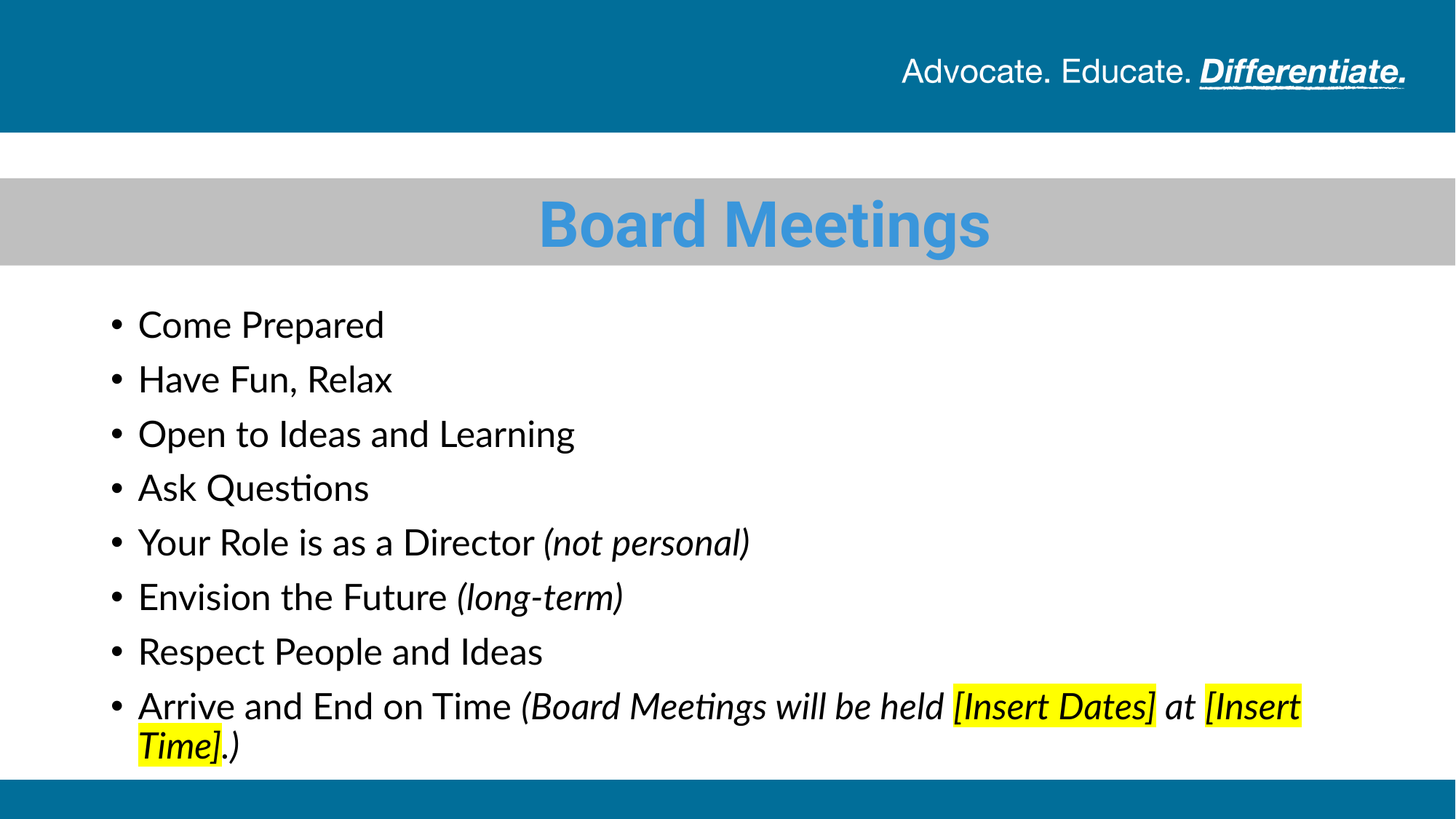

Board Meetings
Come Prepared
Have Fun, Relax
Open to Ideas and Learning
Ask Questions
Your Role is as a Director (not personal)
Envision the Future (long-term)
Respect People and Ideas
Arrive and End on Time (Board Meetings will be held [Insert Dates] at [Insert Time].)